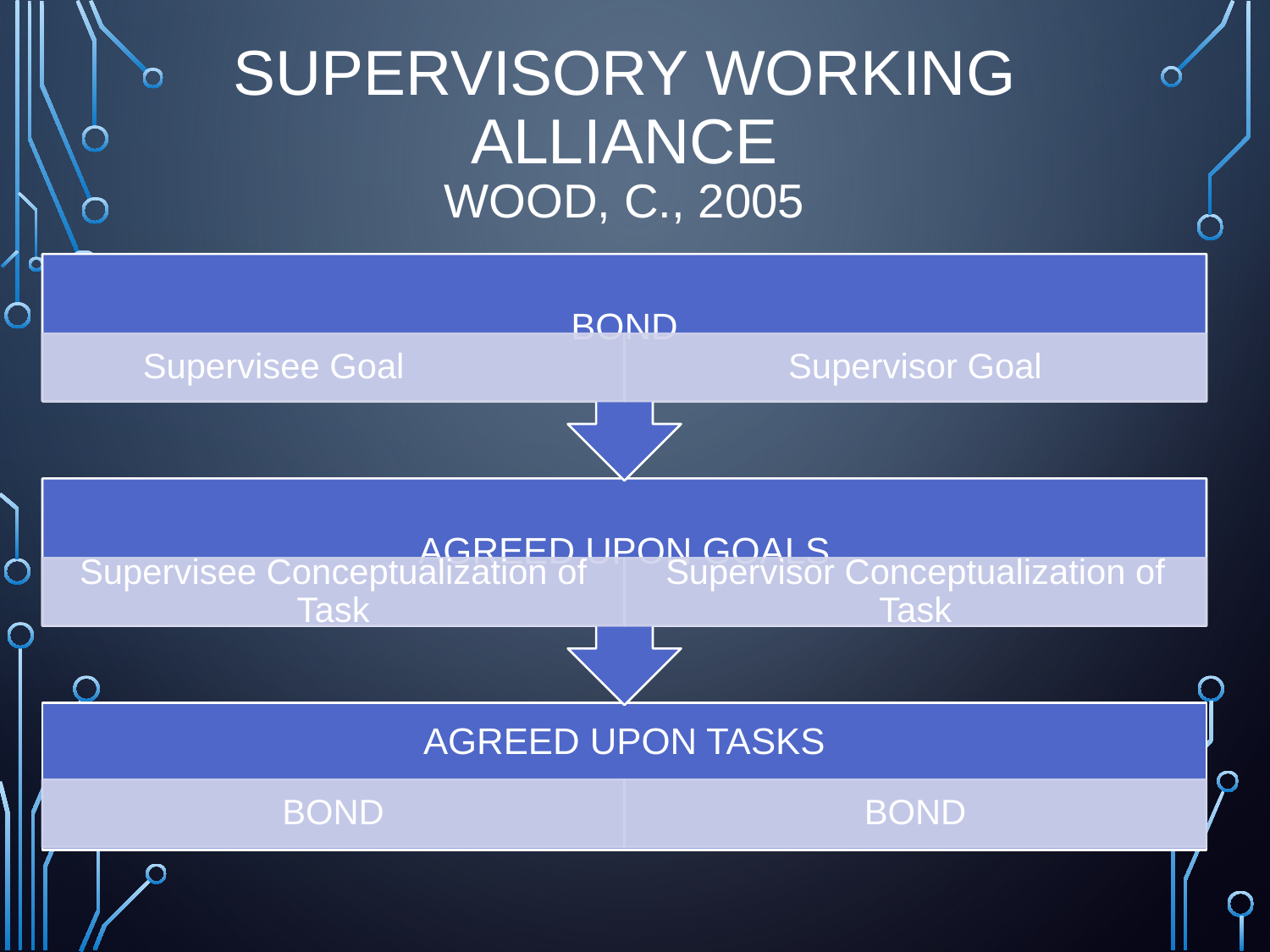

# Supervisory Working Alliance Wood, C., 2005
AGREED UPON TASKS
BOND
BOND
AGREED UPON GOALS
Supervisee Conceptualization of Task
Supervisor Conceptualization of Task
BOND
Supervisee Goal
Supervisor Goal